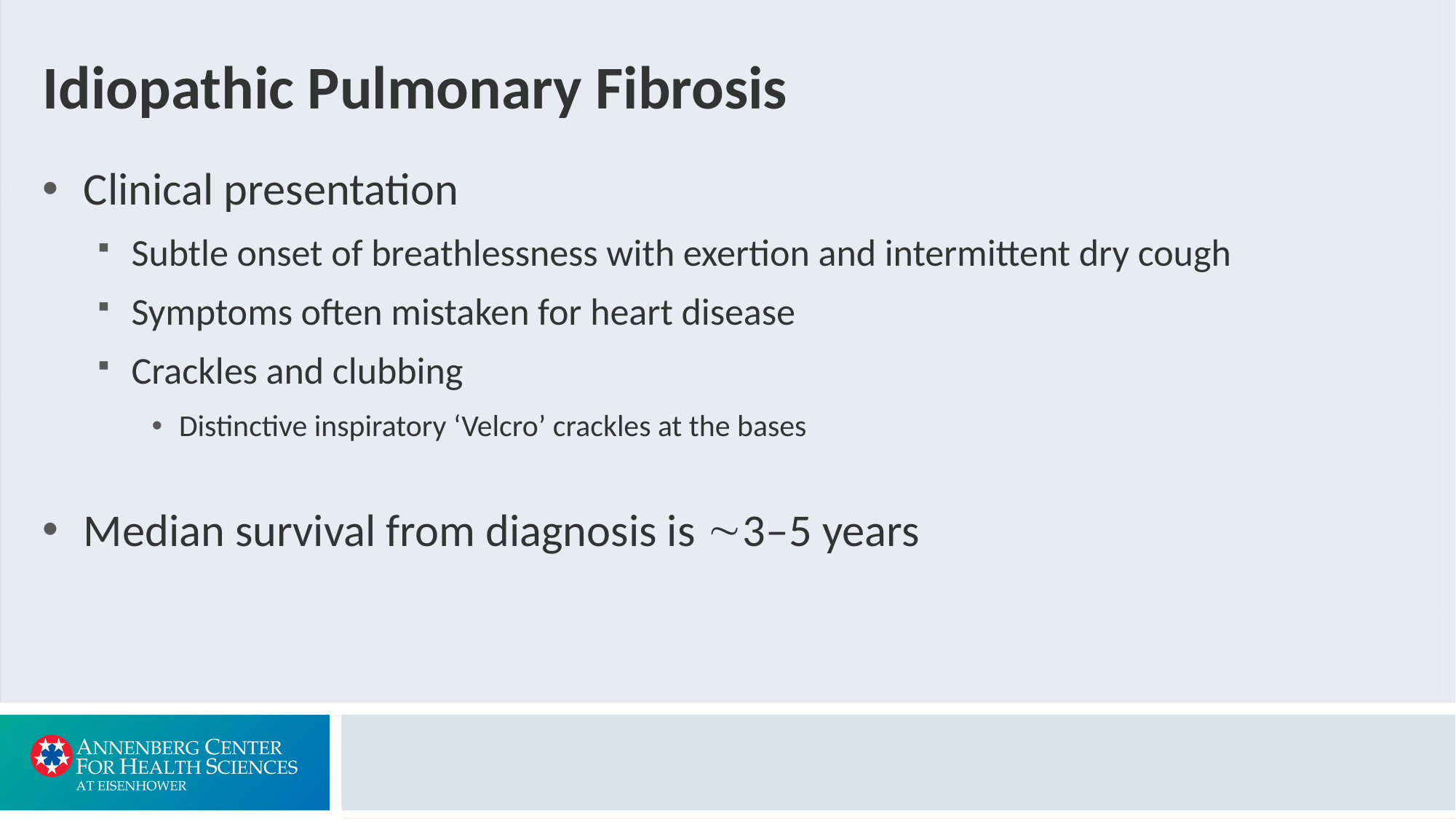

# Idiopathic Pulmonary Fibrosis
Clinical presentation
Subtle onset of breathlessness with exertion and intermittent dry cough
Symptoms often mistaken for heart disease
Crackles and clubbing
Distinctive inspiratory ‘Velcro’ crackles at the bases
Median survival from diagnosis is ∼3‒5 years